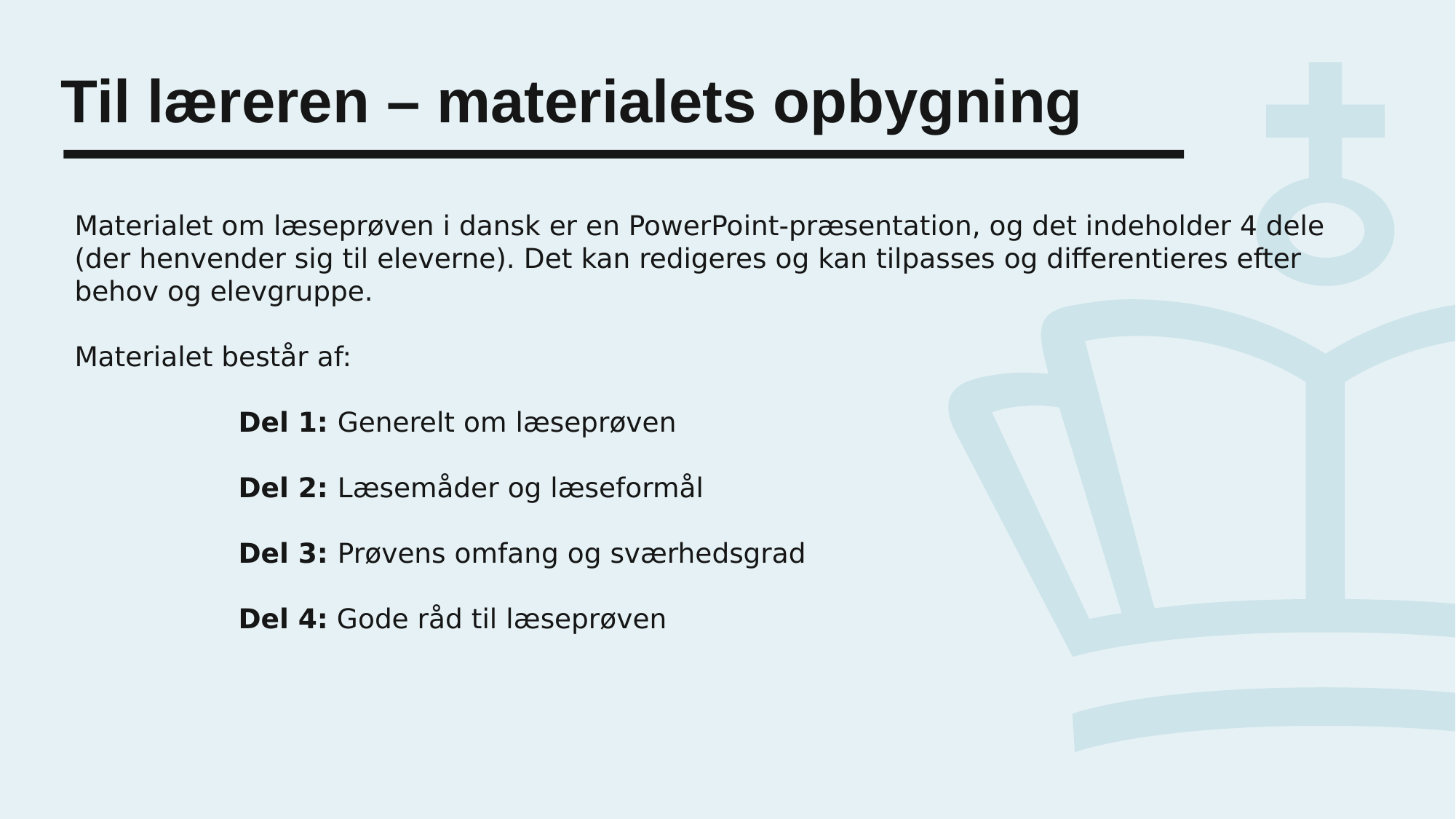

# Til læreren – materialets opbygning

Materialet om læseprøven i dansk er en PowerPoint-præsentation, og det indeholder 4 dele (der henvender sig til eleverne). Det kan redigeres og kan tilpasses og differentieres efter behov og elevgruppe.

Materialet består af:

	Del 1: Generelt om læseprøven

	Del 2: Læsemåder og læseformål

	Del 3: Prøvens omfang og sværhedsgrad

	Del 4: Gode råd til læseprøven